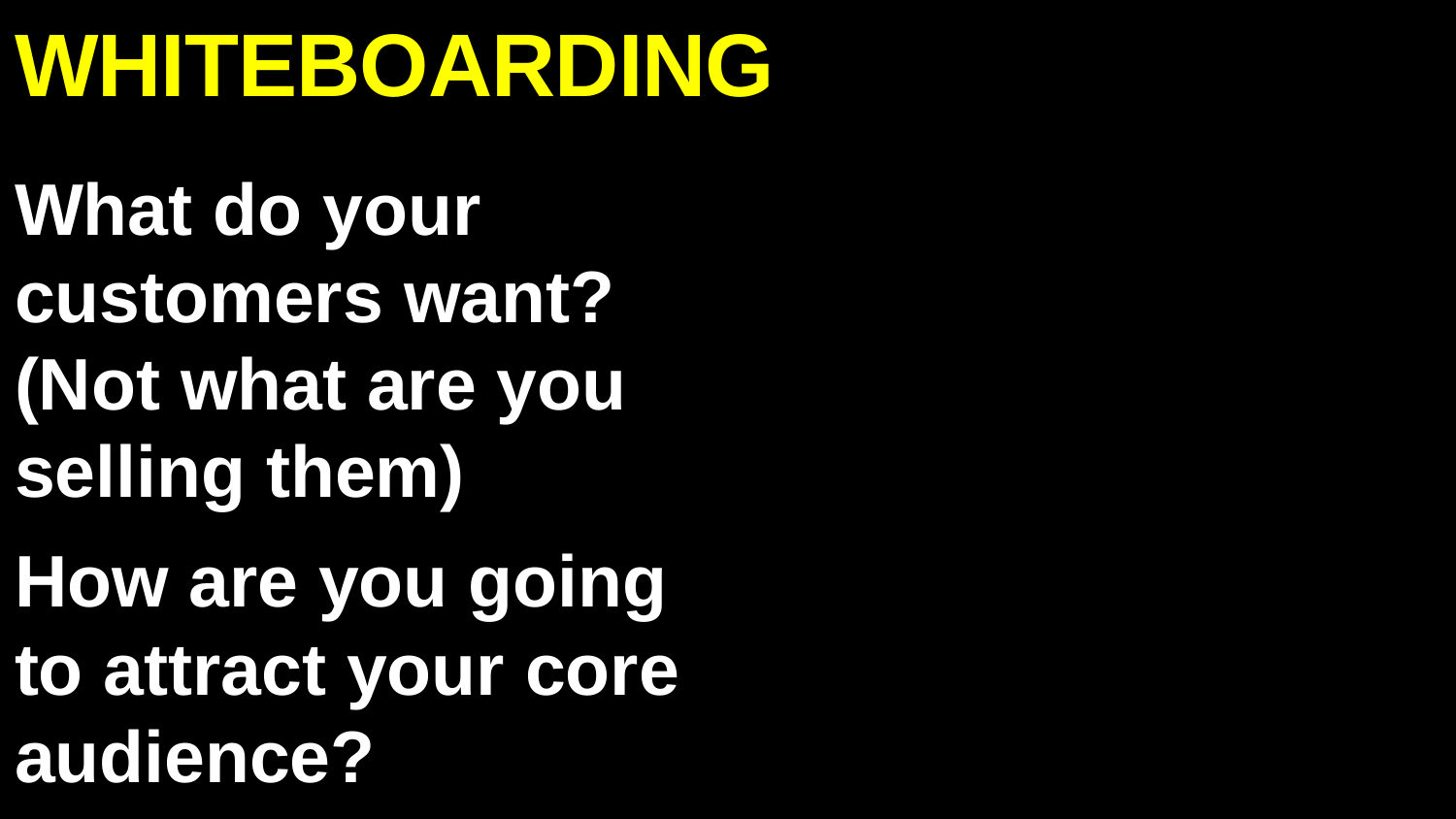

# Whiteboarding
What do your customers want? (Not what are you selling them)
How are you going to attract your core audience?